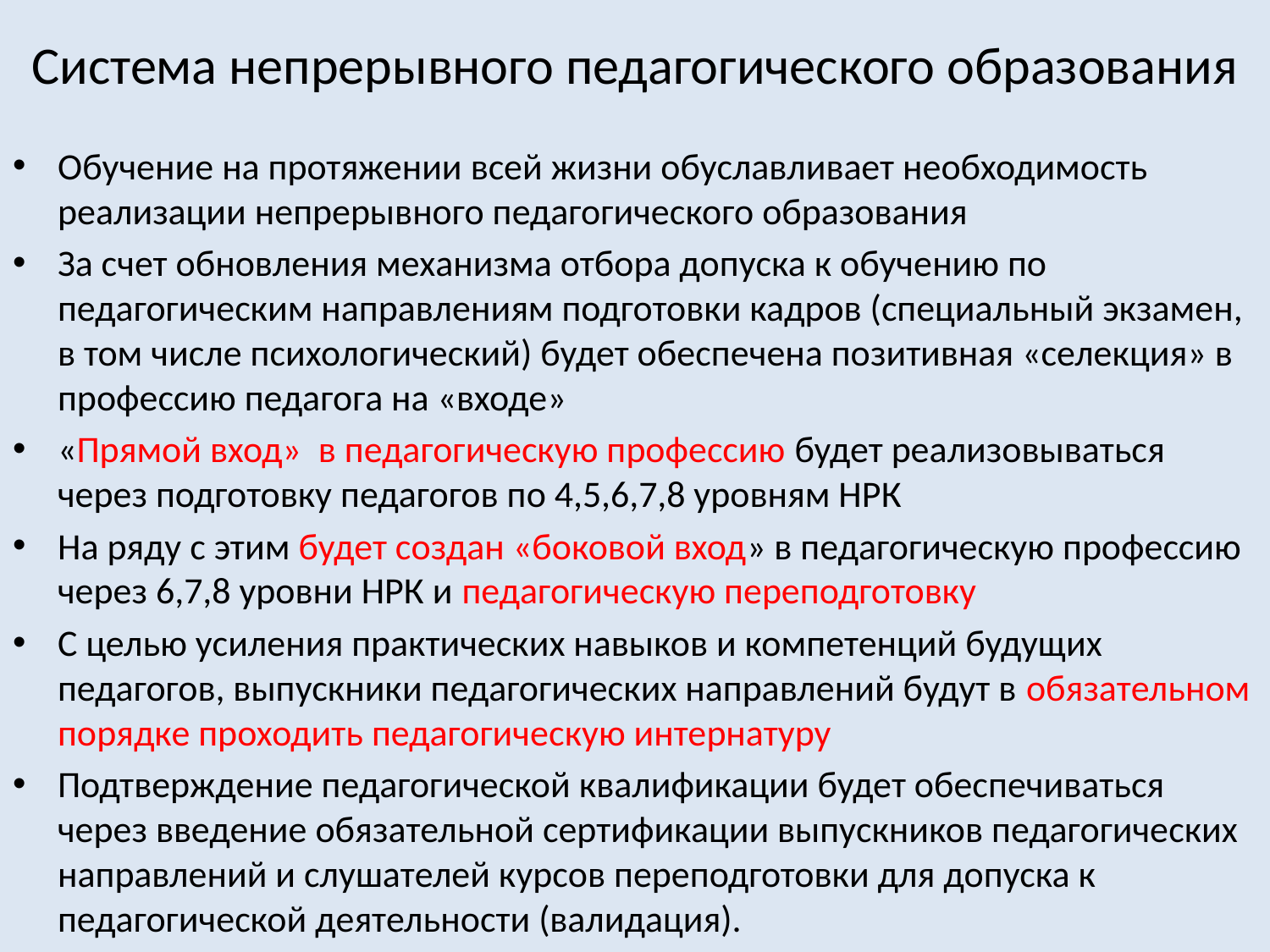

# Система непрерывного педагогического образования
Обучение на протяжении всей жизни обуславливает необходимость реализации непрерывного педагогического образования
За счет обновления механизма отбора допуска к обучению по педагогическим направлениям подготовки кадров (специальный экзамен, в том числе психологический) будет обеспечена позитивная «селекция» в профессию педагога на «входе»
«Прямой вход»  в педагогическую профессию будет реализовываться через подготовку педагогов по 4,5,6,7,8 уровням НРК
На ряду с этим будет создан «боковой вход» в педагогическую профессию через 6,7,8 уровни НРК и педагогическую переподготовку
С целью усиления практических навыков и компетенций будущих педагогов, выпускники педагогических направлений будут в обязательном порядке проходить педагогическую интернатуру
Подтверждение педагогической квалификации будет обеспечиваться через введение обязательной сертификации выпускников педагогических направлений и слушателей курсов переподготовки для допуска к педагогической деятельности (валидация).